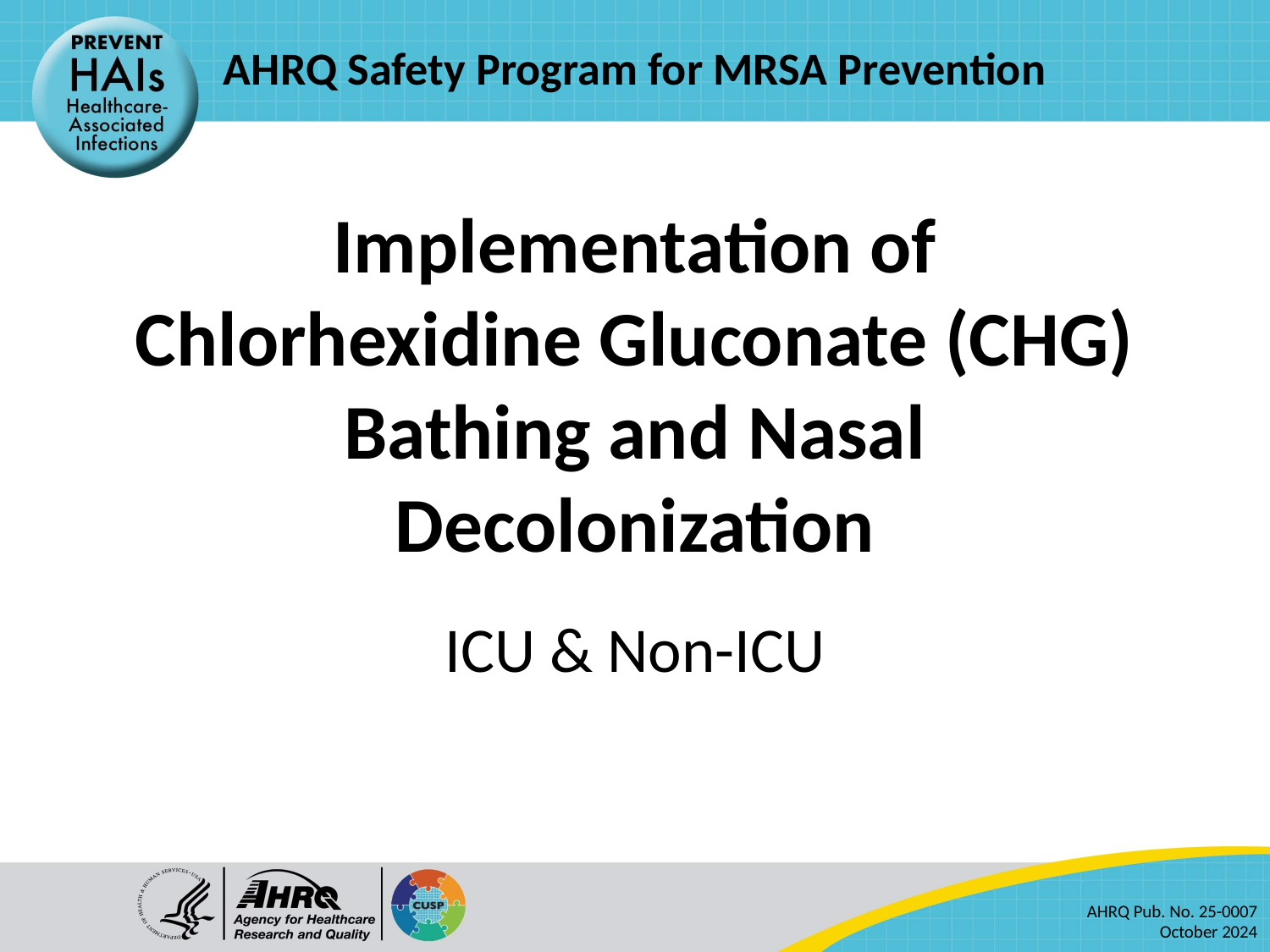

# AHRQ Safety Program for MRSA Prevention
Implementation of Chlorhexidine Gluconate (CHG) Bathing and Nasal Decolonization
ICU & Non-ICU
AHRQ Pub. No. 25-0007
October 2024